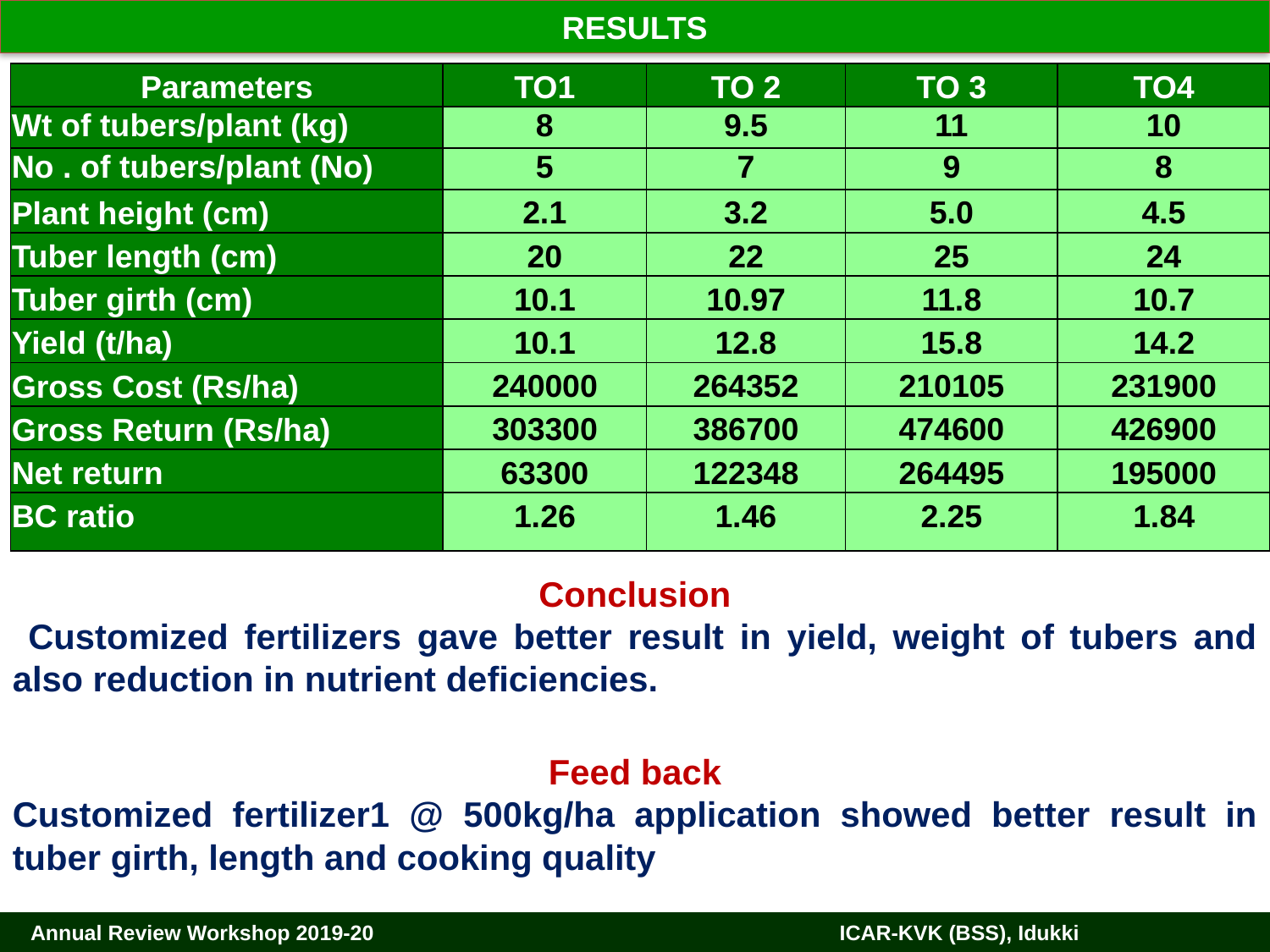

RESULTS

| Parameters | TO1 | TO 2 | TO 3 | TO4 |
| --- | --- | --- | --- | --- |
| Wt of tubers/plant (kg) | 8 | 9.5 | 11 | 10 |
| No . of tubers/plant (No) | 5 | 7 | 9 | 8 |
| Plant height (cm) | 2.1 | 3.2 | 5.0 | 4.5 |
| Tuber length (cm) | 20 | 22 | 25 | 24 |
| Tuber girth (cm) | 10.1 | 10.97 | 11.8 | 10.7 |
| Yield (t/ha) | 10.1 | 12.8 | 15.8 | 14.2 |
| Gross Cost (Rs/ha) | 240000 | 264352 | 210105 | 231900 |
| Gross Return (Rs/ha) | 303300 | 386700 | 474600 | 426900 |
| Net return | 63300 | 122348 | 264495 | 195000 |
| BC ratio | 1.26 | 1.46 | 2.25 | 1.84 |
Conclusion
 Customized fertilizers gave better result in yield, weight of tubers and also reduction in nutrient deficiencies.
Feed back
Customized fertilizer1 @ 500kg/ha application showed better result in tuber girth, length and cooking quality
   Annual Review Workshop 2019-20		                                                      ICAR-KVK (BSS), Idukki